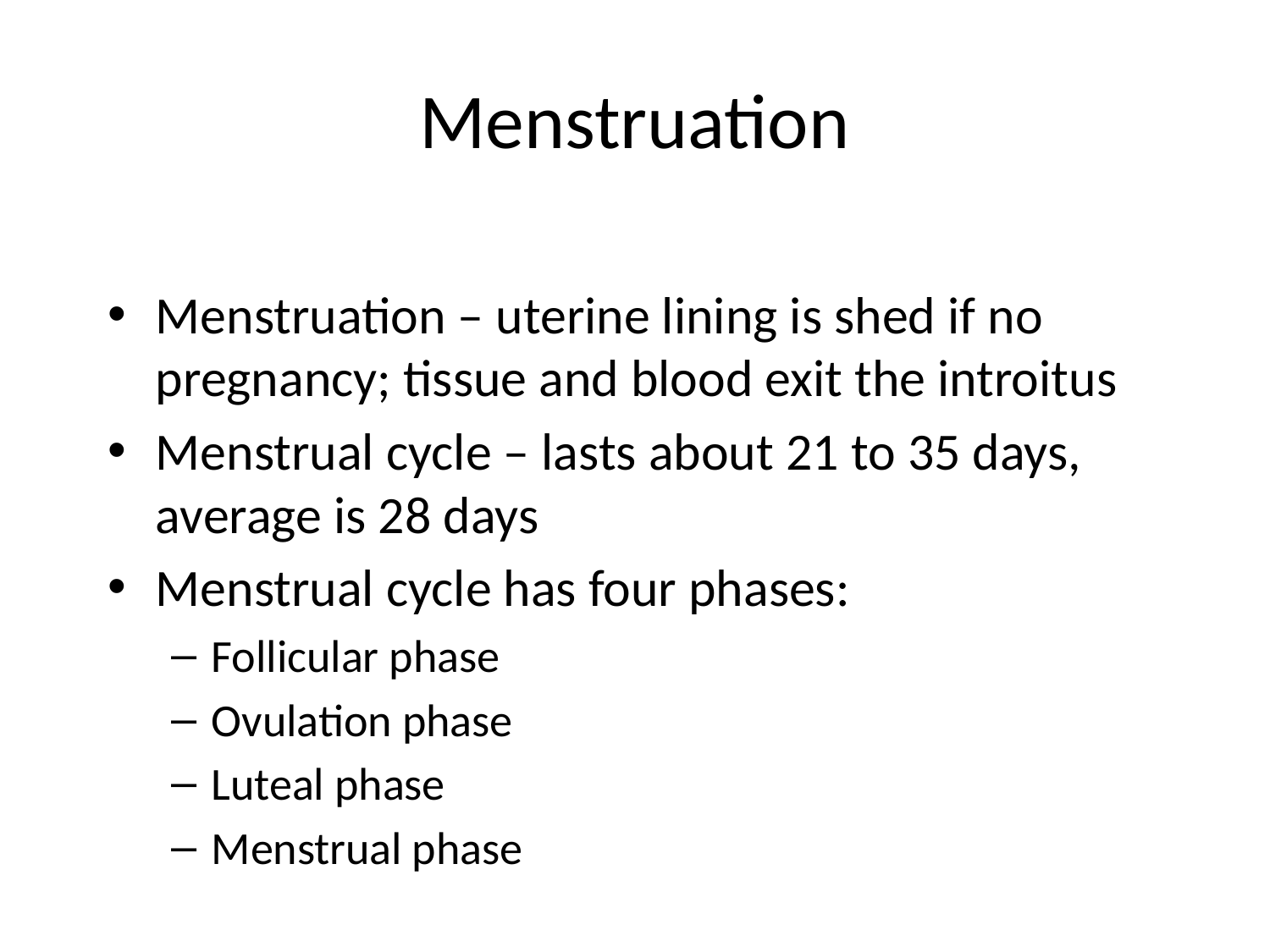

# Menstruation
Menstruation – uterine lining is shed if no pregnancy; tissue and blood exit the introitus
Menstrual cycle – lasts about 21 to 35 days, average is 28 days
Menstrual cycle has four phases:
Follicular phase
Ovulation phase
Luteal phase
Menstrual phase